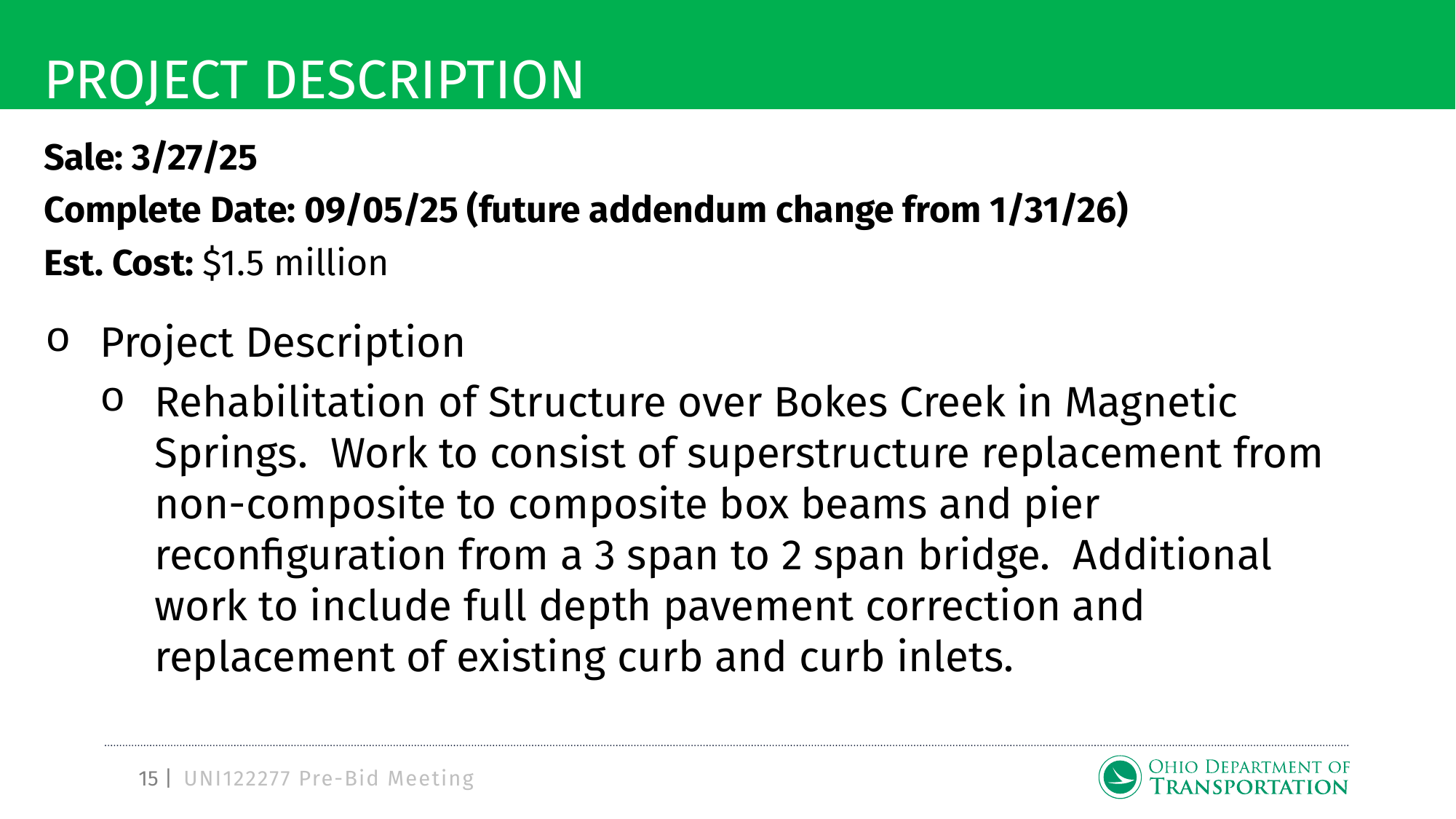

# Project description
Sale: 3/27/25
Complete Date: 09/05/25 (future addendum change from 1/31/26)
Est. Cost: $1.5 million

Project Description
Rehabilitation of Structure over Bokes Creek in Magnetic Springs.  Work to consist of superstructure replacement from non-composite to composite box beams and pier reconfiguration from a 3 span to 2 span bridge.  Additional work to include full depth pavement correction and replacement of existing curb and curb inlets.

UNI122277 Pre-Bid Meeting